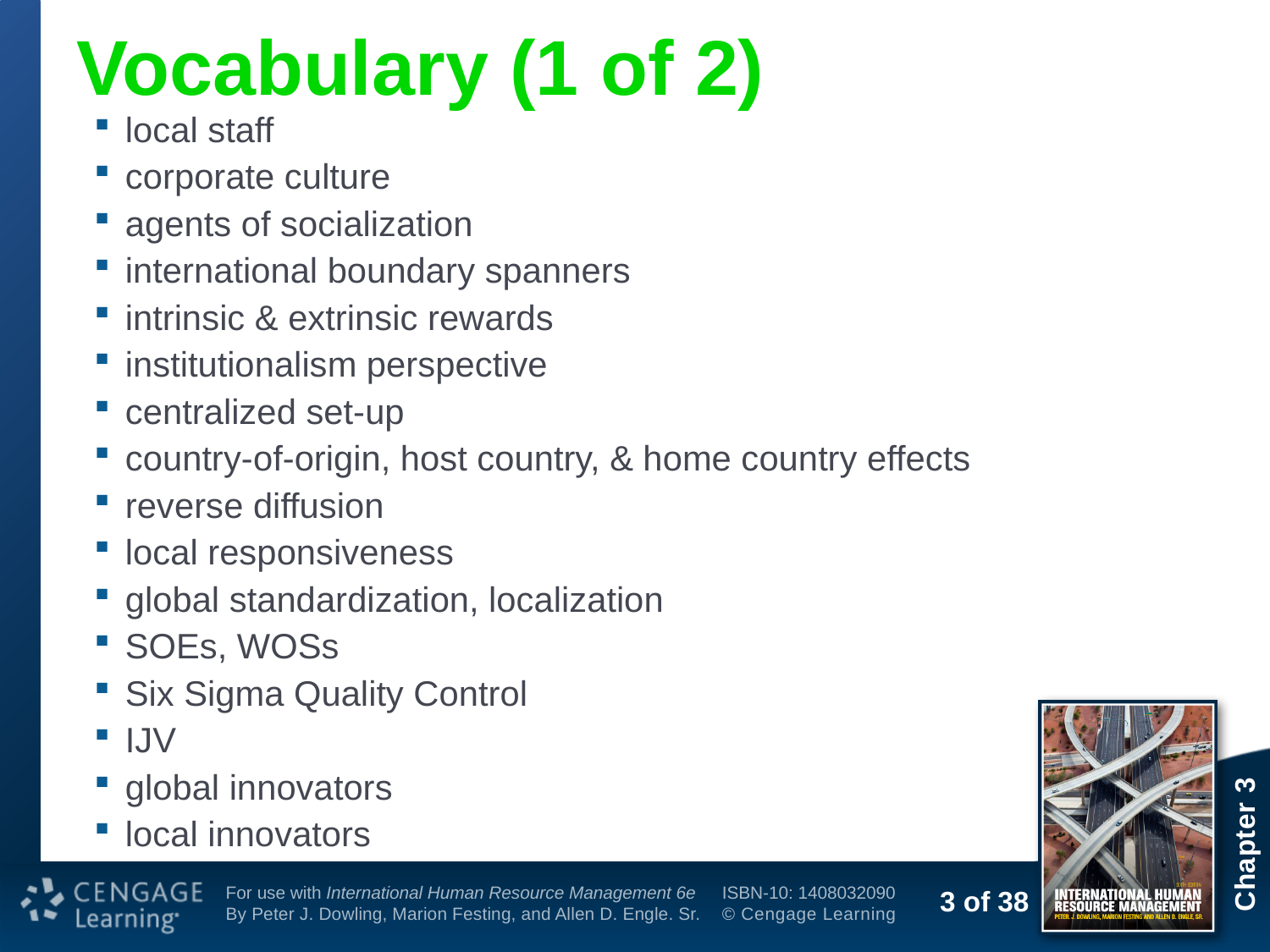

# Vocabulary (1 of 2)
local staff
corporate culture
agents of socialization
international boundary spanners
intrinsic & extrinsic rewards
institutionalism perspective
centralized set-up
country-of-origin, host country, & home country effects
reverse diffusion
local responsiveness
global standardization, localization
SOEs, WOSs
Six Sigma Quality Control
IJV
global innovators
local innovators